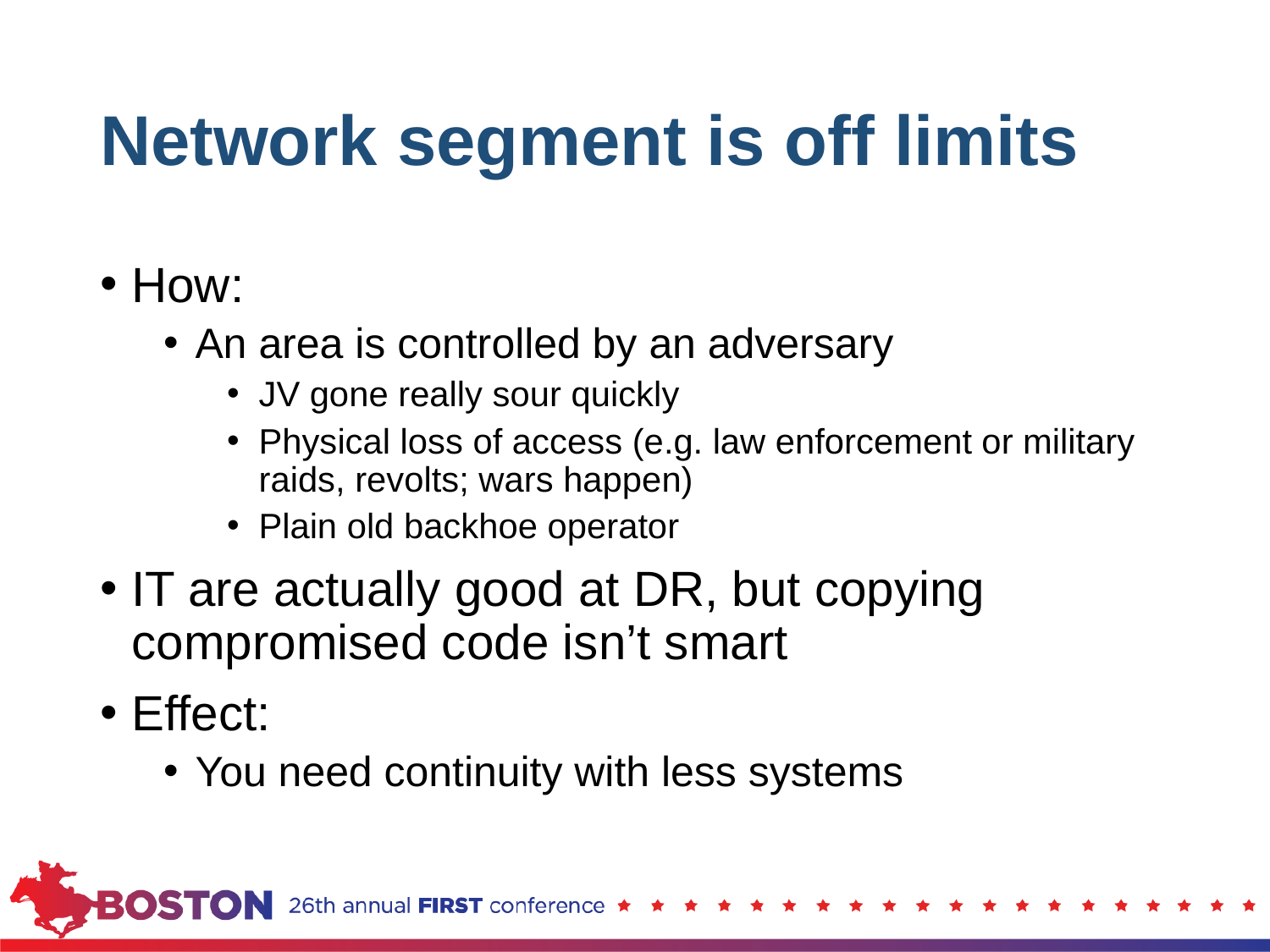

# Network segment is off limits
How:
An area is controlled by an adversary
JV gone really sour quickly
Physical loss of access (e.g. law enforcement or military raids, revolts; wars happen)
Plain old backhoe operator
IT are actually good at DR, but copying compromised code isn’t smart
Effect:
You need continuity with less systems